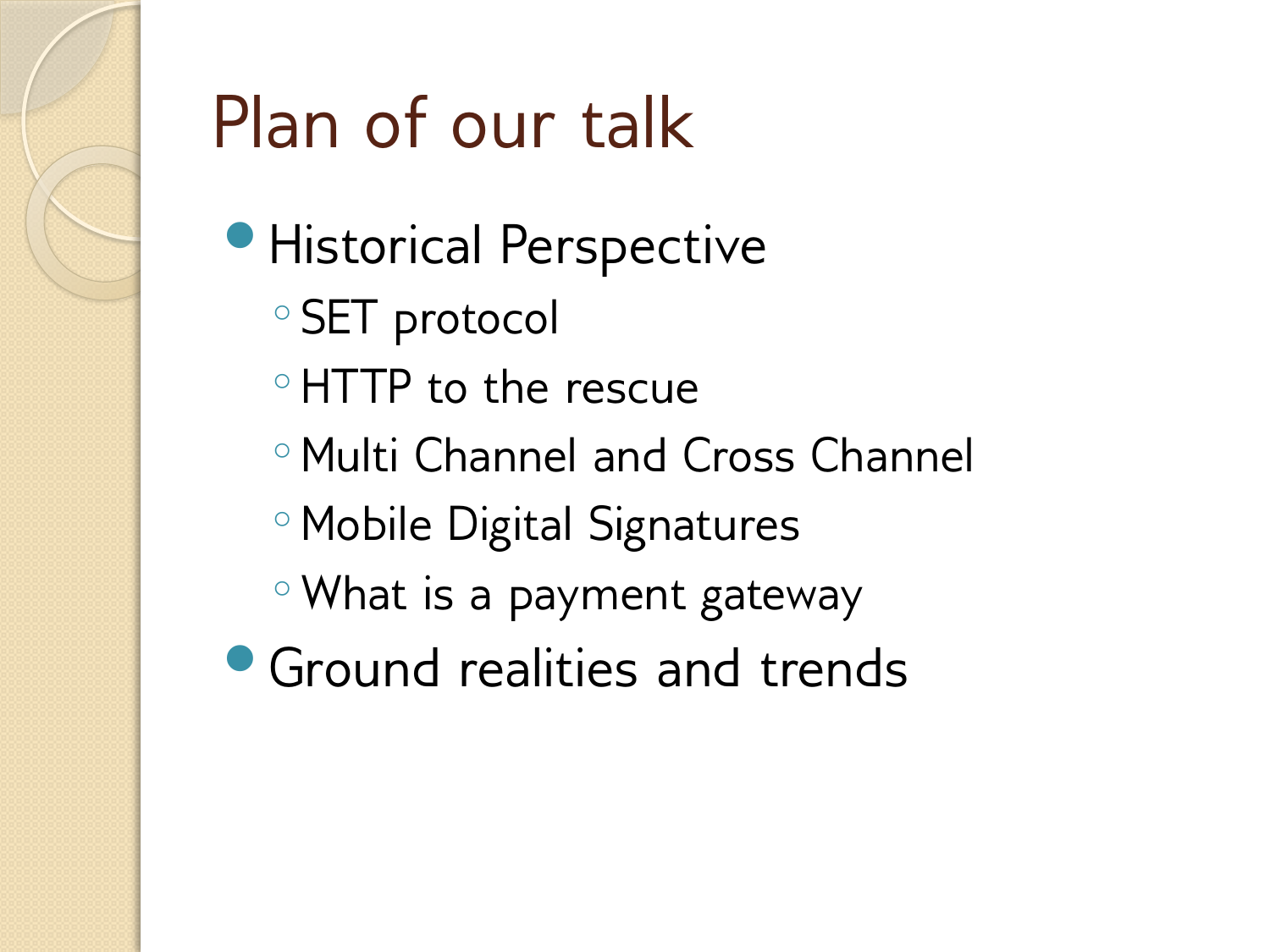

# Plan of our talk
Historical Perspective
SET protocol
HTTP to the rescue
Multi Channel and Cross Channel
Mobile Digital Signatures
What is a payment gateway
Ground realities and trends